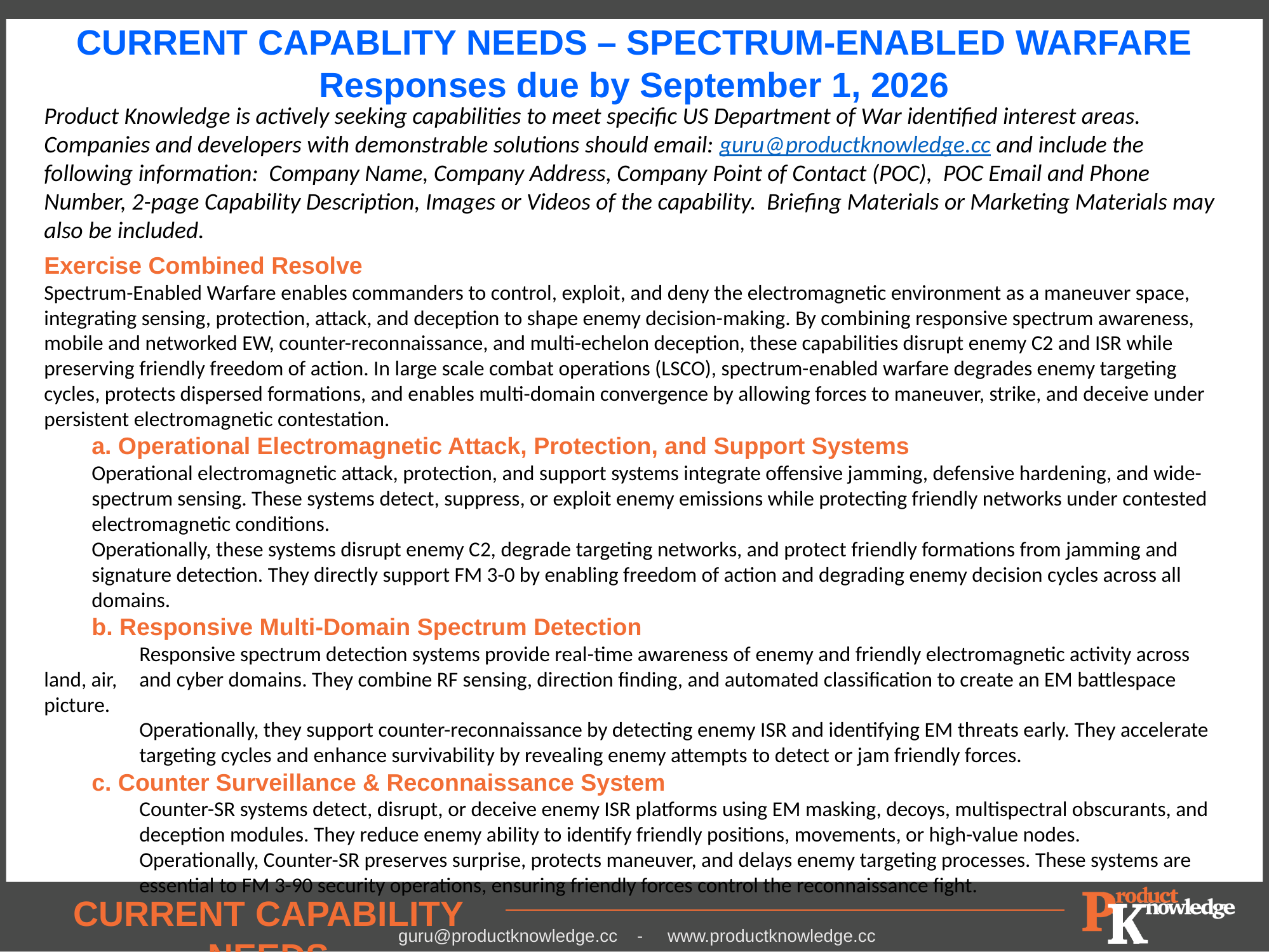

CURRENT CAPABLITY NEEDS – SPECTRUM-ENABLED WARFARE
Responses due by September 1, 2026

Product Knowledge is actively seeking capabilities to meet specific US Department of War identified interest areas.  Companies and developers with demonstrable solutions should email: guru@productknowledge.cc and include the following information:  Company Name, Company Address, Company Point of Contact (POC),  POC Email and Phone Number, 2-page Capability Description, Images or Videos of the capability.  Briefing Materials or Marketing Materials may also be included.
Exercise Combined Resolve
Spectrum-Enabled Warfare enables commanders to control, exploit, and deny the electromagnetic environment as a maneuver space, integrating sensing, protection, attack, and deception to shape enemy decision-making. By combining responsive spectrum awareness, mobile and networked EW, counter-reconnaissance, and multi-echelon deception, these capabilities disrupt enemy C2 and ISR while preserving friendly freedom of action. In large scale combat operations (LSCO), spectrum-enabled warfare degrades enemy targeting cycles, protects dispersed formations, and enables multi-domain convergence by allowing forces to maneuver, strike, and deceive under persistent electromagnetic contestation.
a. Operational Electromagnetic Attack, Protection, and Support Systems
Operational electromagnetic attack, protection, and support systems integrate offensive jamming, defensive hardening, and wide-spectrum sensing. These systems detect, suppress, or exploit enemy emissions while protecting friendly networks under contested electromagnetic conditions.
Operationally, these systems disrupt enemy C2, degrade targeting networks, and protect friendly formations from jamming and signature detection. They directly support FM 3-0 by enabling freedom of action and degrading enemy decision cycles across all domains.
b. Responsive Multi-Domain Spectrum Detection
	Responsive spectrum detection systems provide real-time awareness of enemy and friendly electromagnetic activity across land, air, 	and cyber domains. They combine RF sensing, direction finding, and automated classification to create an EM battlespace picture.
	Operationally, they support counter-reconnaissance by detecting enemy ISR and identifying EM threats early. They accelerate 	targeting cycles and enhance survivability by revealing enemy attempts to detect or jam friendly forces.
c. Counter Surveillance & Reconnaissance System
	Counter-SR systems detect, disrupt, or deceive enemy ISR platforms using EM masking, decoys, multispectral obscurants, and 	deception modules. They reduce enemy ability to identify friendly positions, movements, or high-value nodes.
	Operationally, Counter-SR preserves surprise, protects maneuver, and delays enemy targeting processes. These systems are 	essential to FM 3-90 security operations, ensuring friendly forces control the reconnaissance fight.

CURRENT CAPABILITY NEEDS